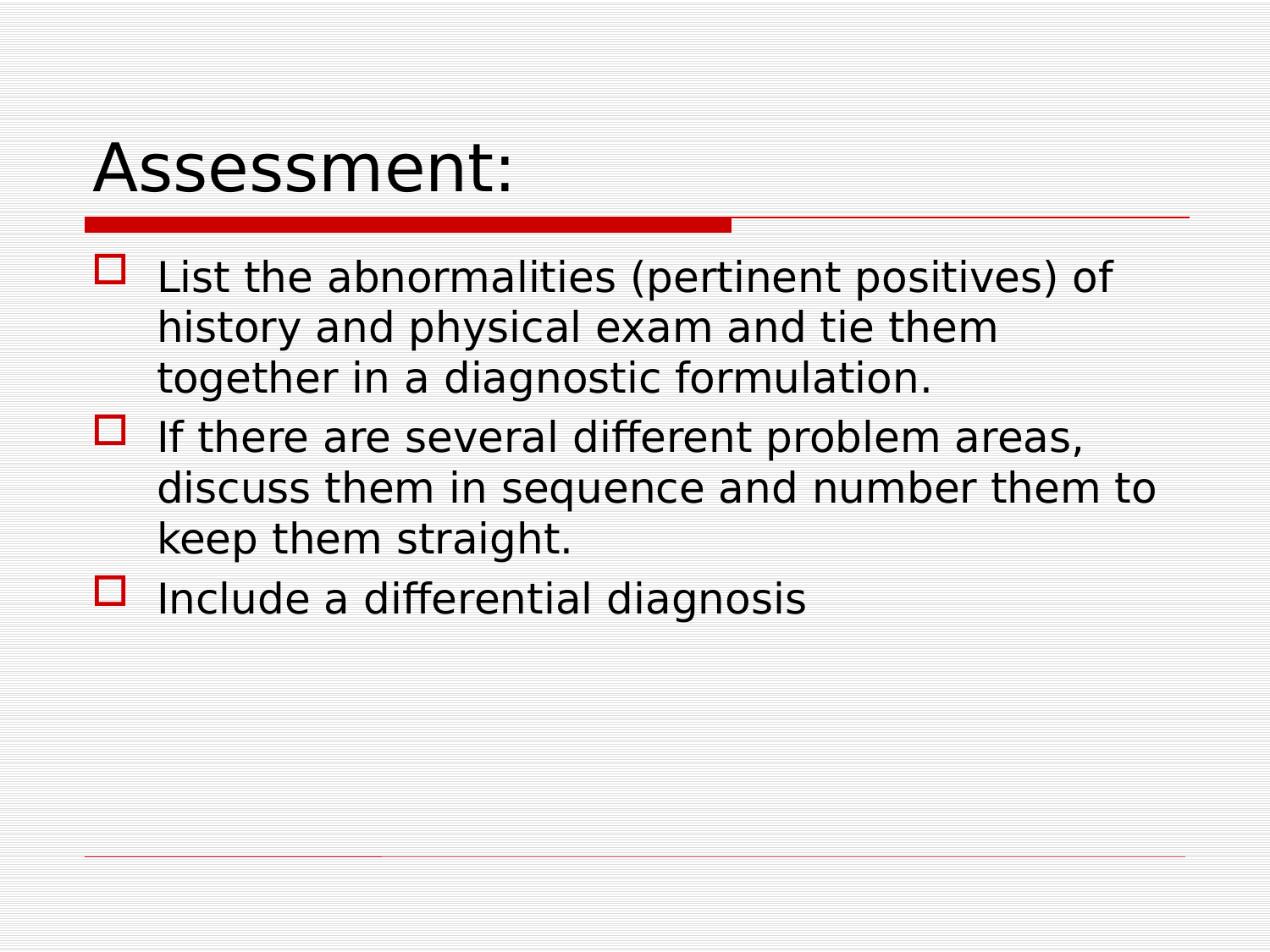

# Assessment:
List the abnormalities (pertinent positives) of history and physical exam and tie them together in a diagnostic formulation.
If there are several different problem areas, discuss them in sequence and number them to keep them straight.
Include a differential diagnosis